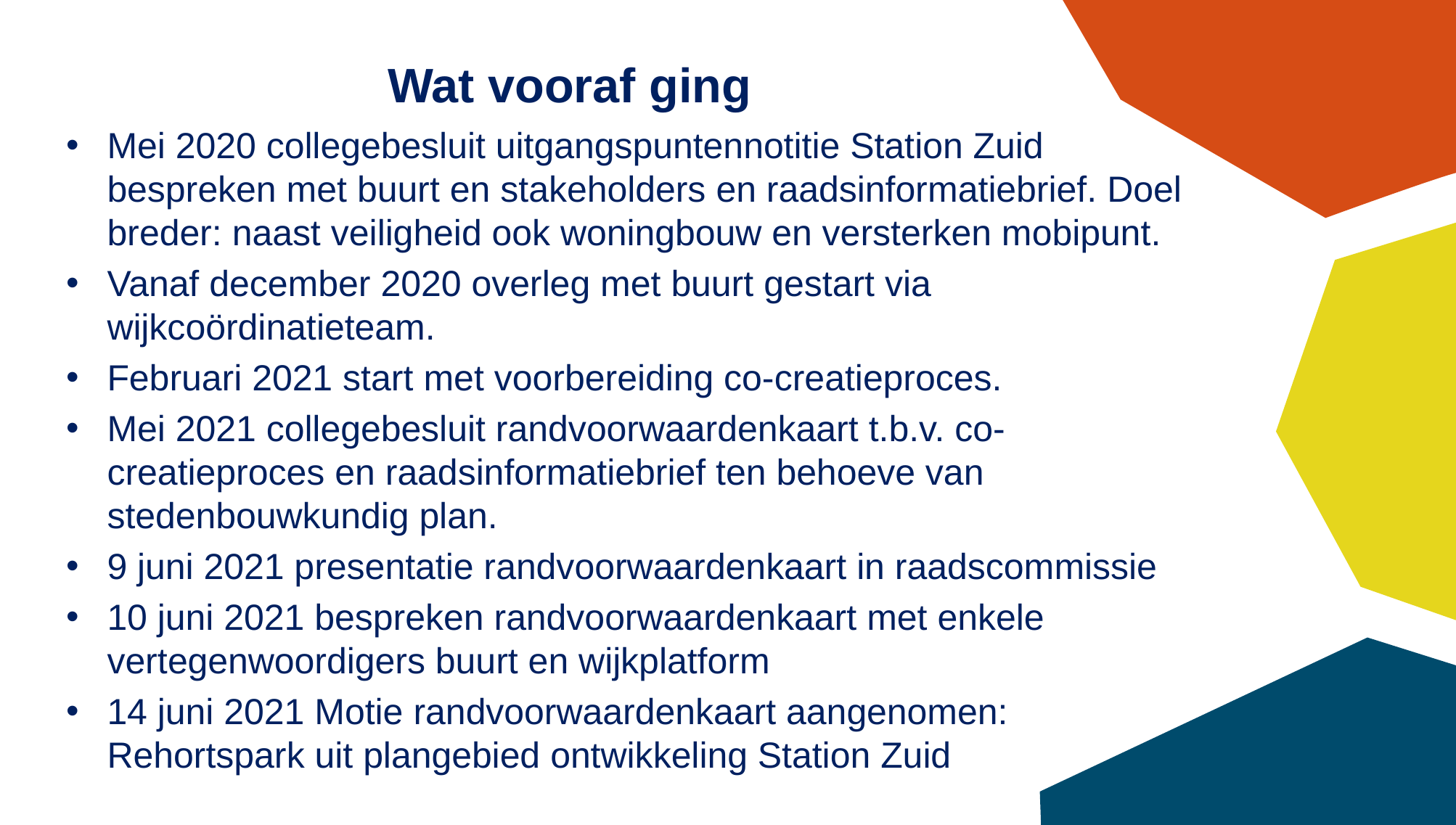

# Wat vooraf ging
Mei 2020 collegebesluit uitgangspuntennotitie Station Zuid bespreken met buurt en stakeholders en raadsinformatiebrief. Doel breder: naast veiligheid ook woningbouw en versterken mobipunt.
Vanaf december 2020 overleg met buurt gestart via wijkcoördinatieteam.
Februari 2021 start met voorbereiding co-creatieproces.
Mei 2021 collegebesluit randvoorwaardenkaart t.b.v. co-creatieproces en raadsinformatiebrief ten behoeve van stedenbouwkundig plan.
9 juni 2021 presentatie randvoorwaardenkaart in raadscommissie
10 juni 2021 bespreken randvoorwaardenkaart met enkele vertegenwoordigers buurt en wijkplatform
14 juni 2021 Motie randvoorwaardenkaart aangenomen:
Rehortspark uit plangebied ontwikkeling Station Zuid